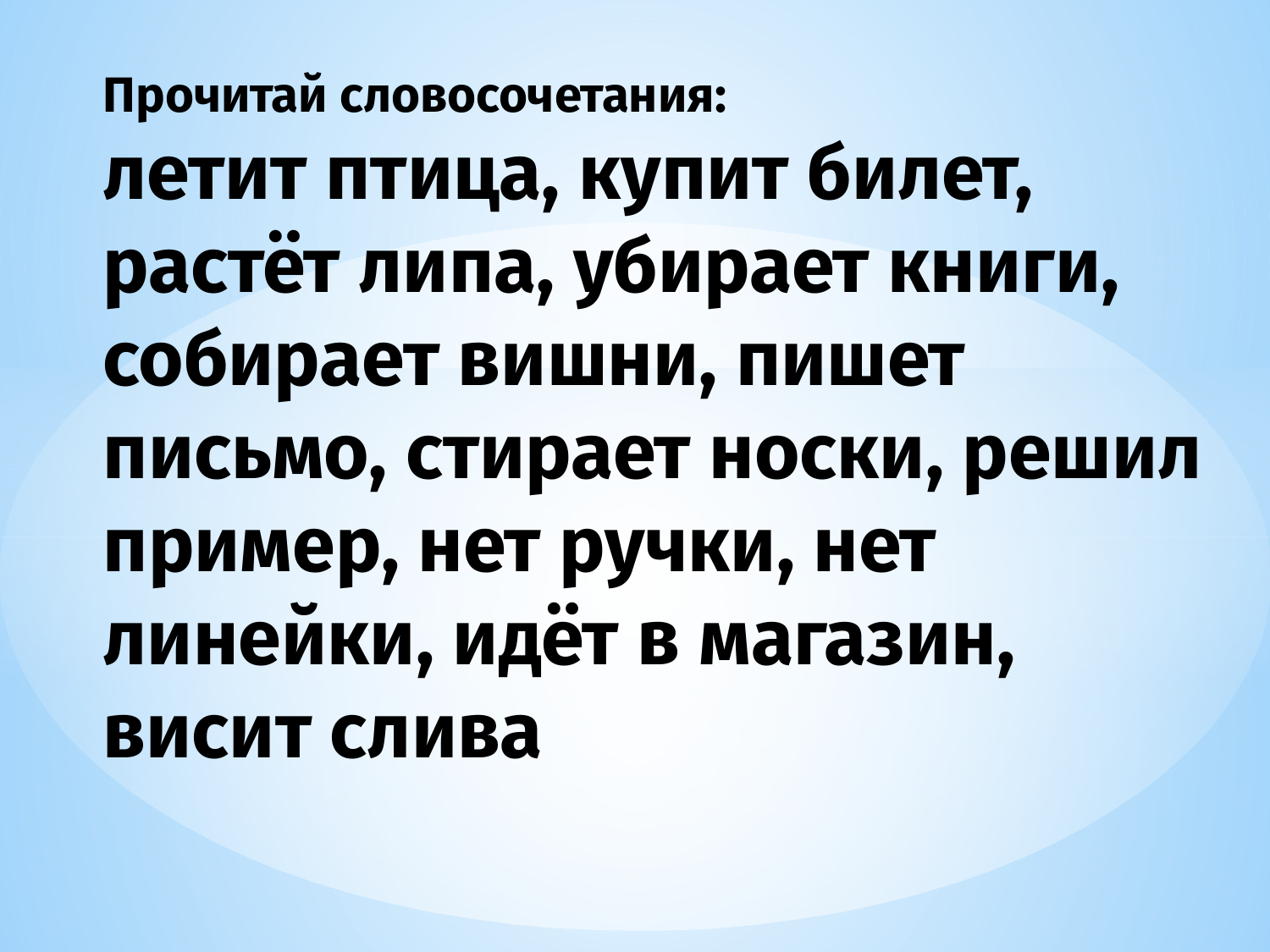

# Прочитай словосочетания: летит птица, купит билет, растёт липа, убирает книги, собирает вишни, пишет письмо, стирает носки, решил пример, нет ручки, нет линейки, идёт в магазин, висит слива